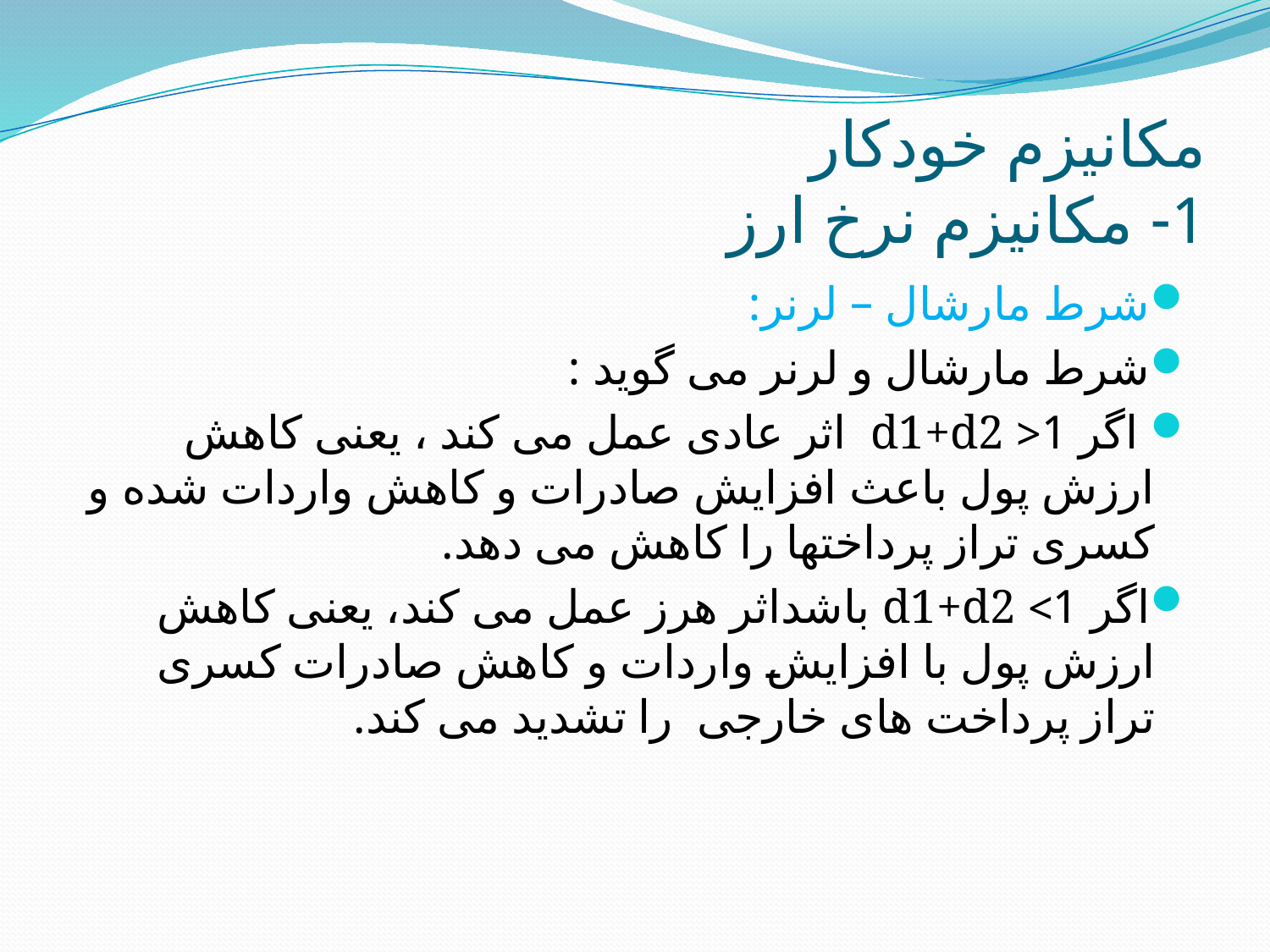

# مکانیزم خودکار 1- مکانیزم نرخ ارز
شرط مارشال – لرنر:
شرط مارشال و لرنر می گوید :
 اگر 1< d1+d2  اثر عادی عمل می کند ، یعنی کاهش ارزش پول باعث افزایش صادرات و کاهش واردات شده و کسری تراز پرداختها را کاهش می دهد.
اگر 1> d1+d2 باشداثر هرز عمل می کند، یعنی کاهش ارزش پول با افزایش واردات و کاهش صادرات کسری تراز پرداخت های خارجی  را تشدید می کند.